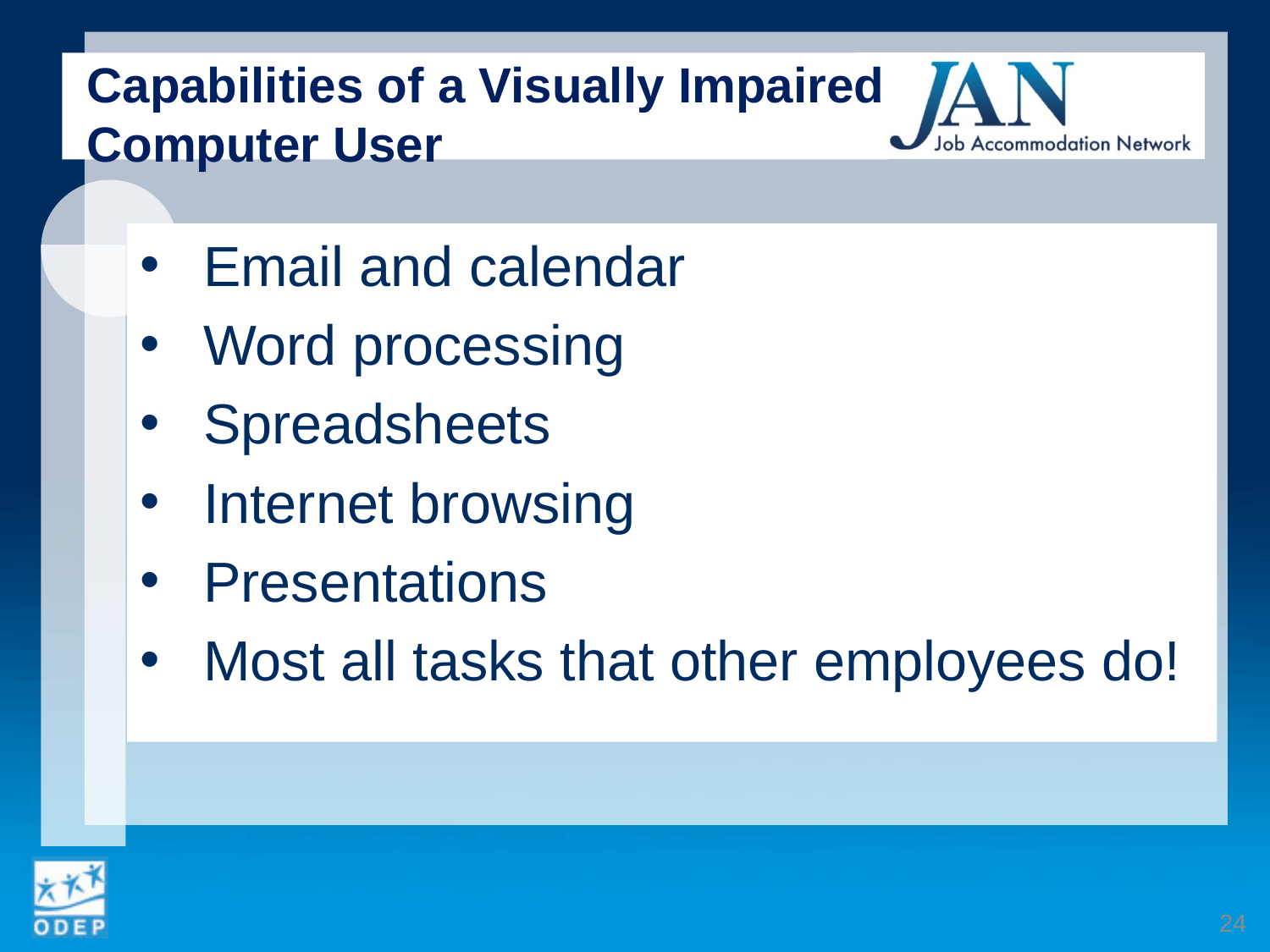

# Capabilities of a Visually Impaired Computer User
Email and calendar
Word processing
Spreadsheets
Internet browsing
Presentations
Most all tasks that other employees do!

24